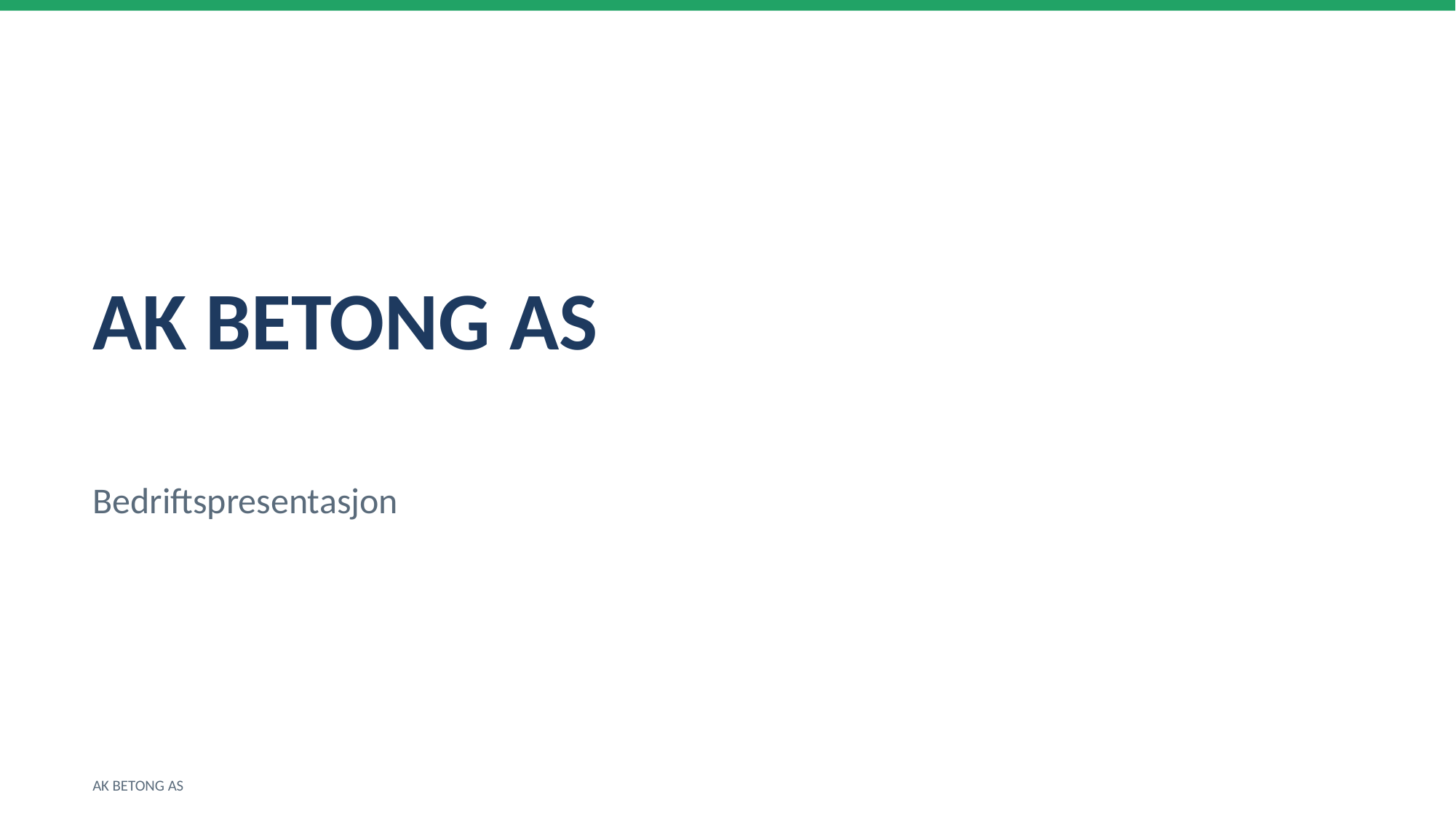

AK BETONG AS
Bedriftspresentasjon
AK BETONG AS